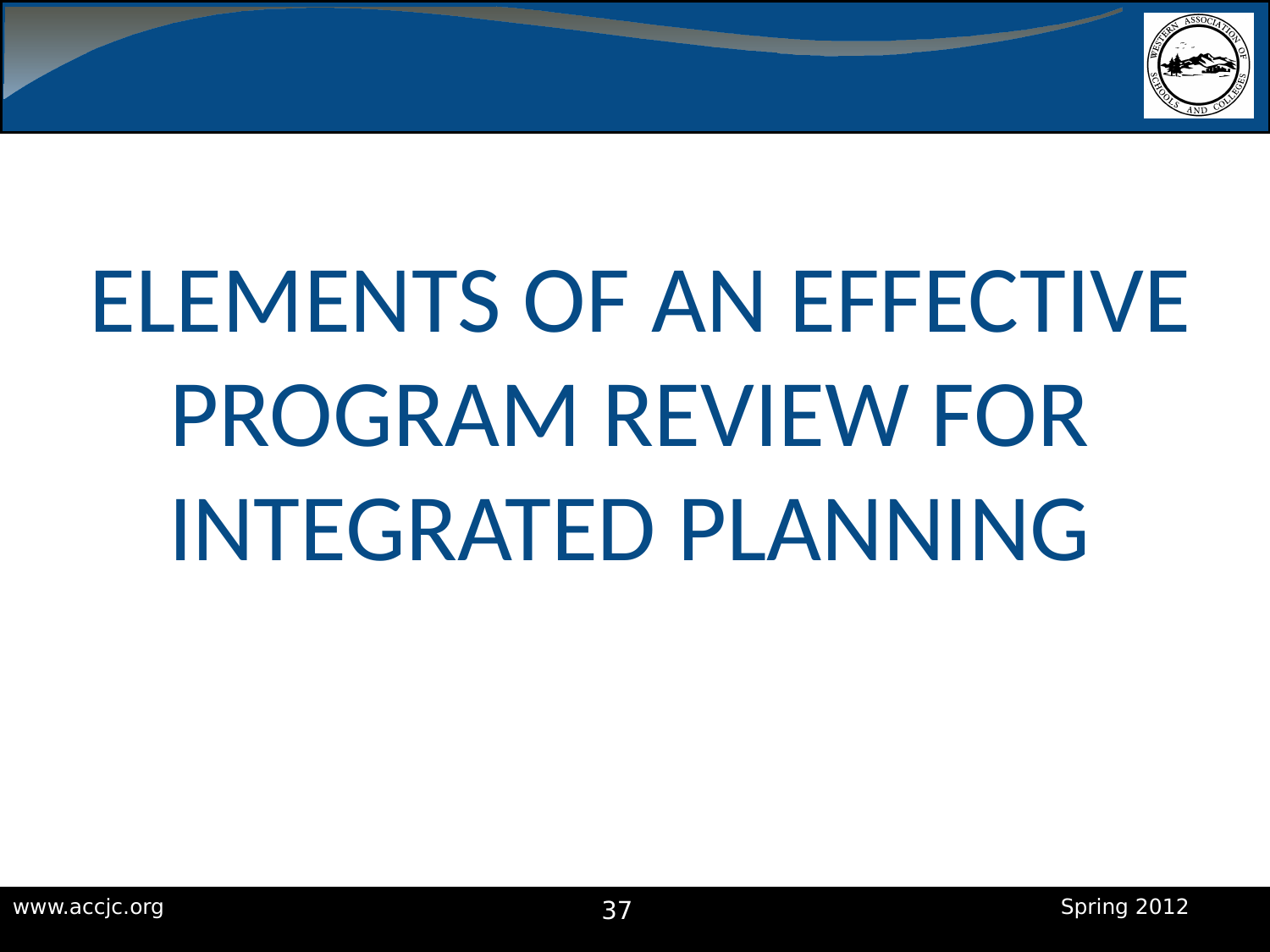

# Elements of an Effective Program Review for Integrated Planning
37